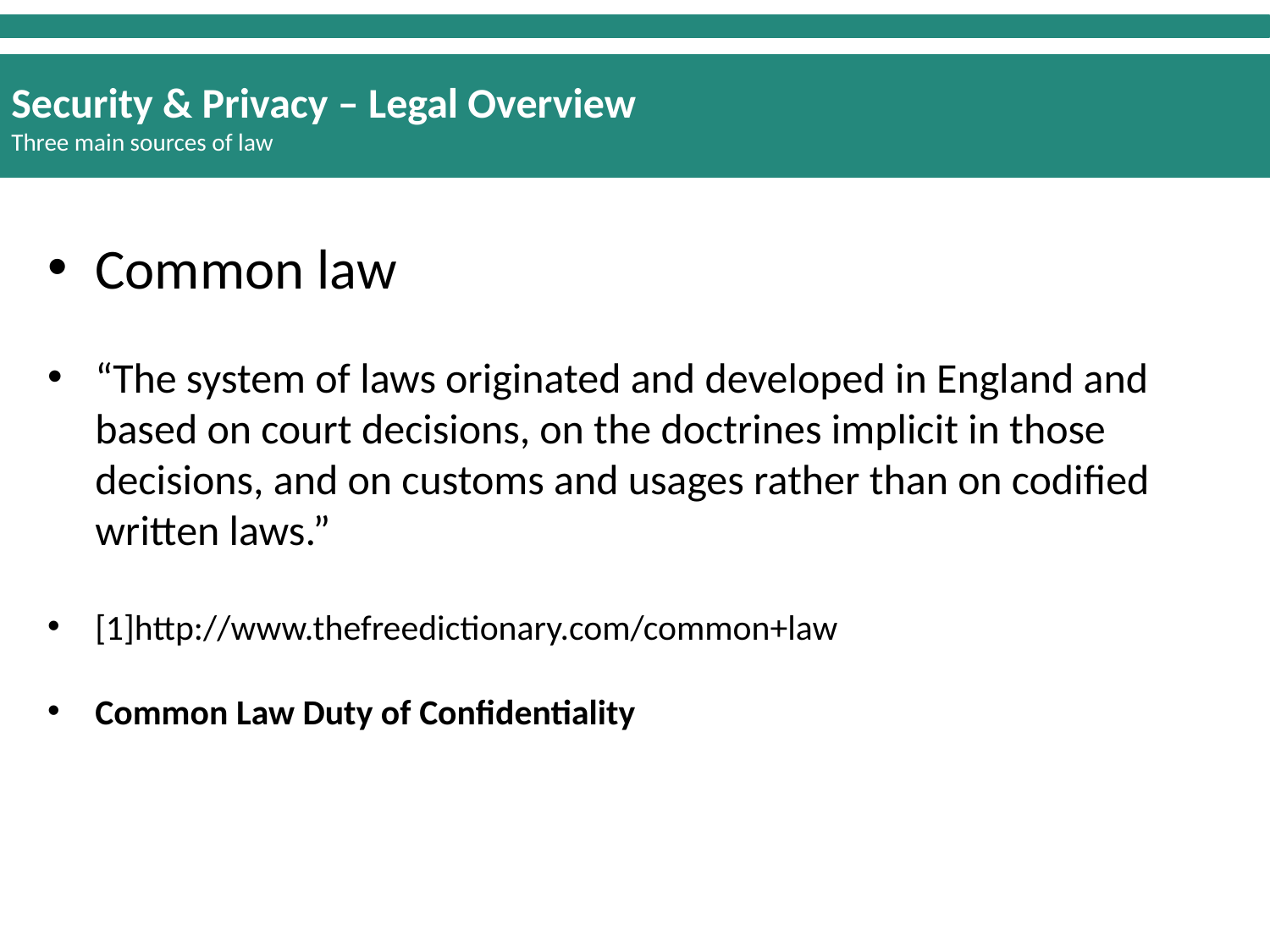

Security & Privacy – Legal Overview
Three main sources of law
Common law

“The system of laws originated and developed in England and based on court decisions, on the doctrines implicit in those decisions, and on customs and usages rather than on codified written laws.”

[1]http://www.thefreedictionary.com/common+law

Common Law Duty of Confidentiality